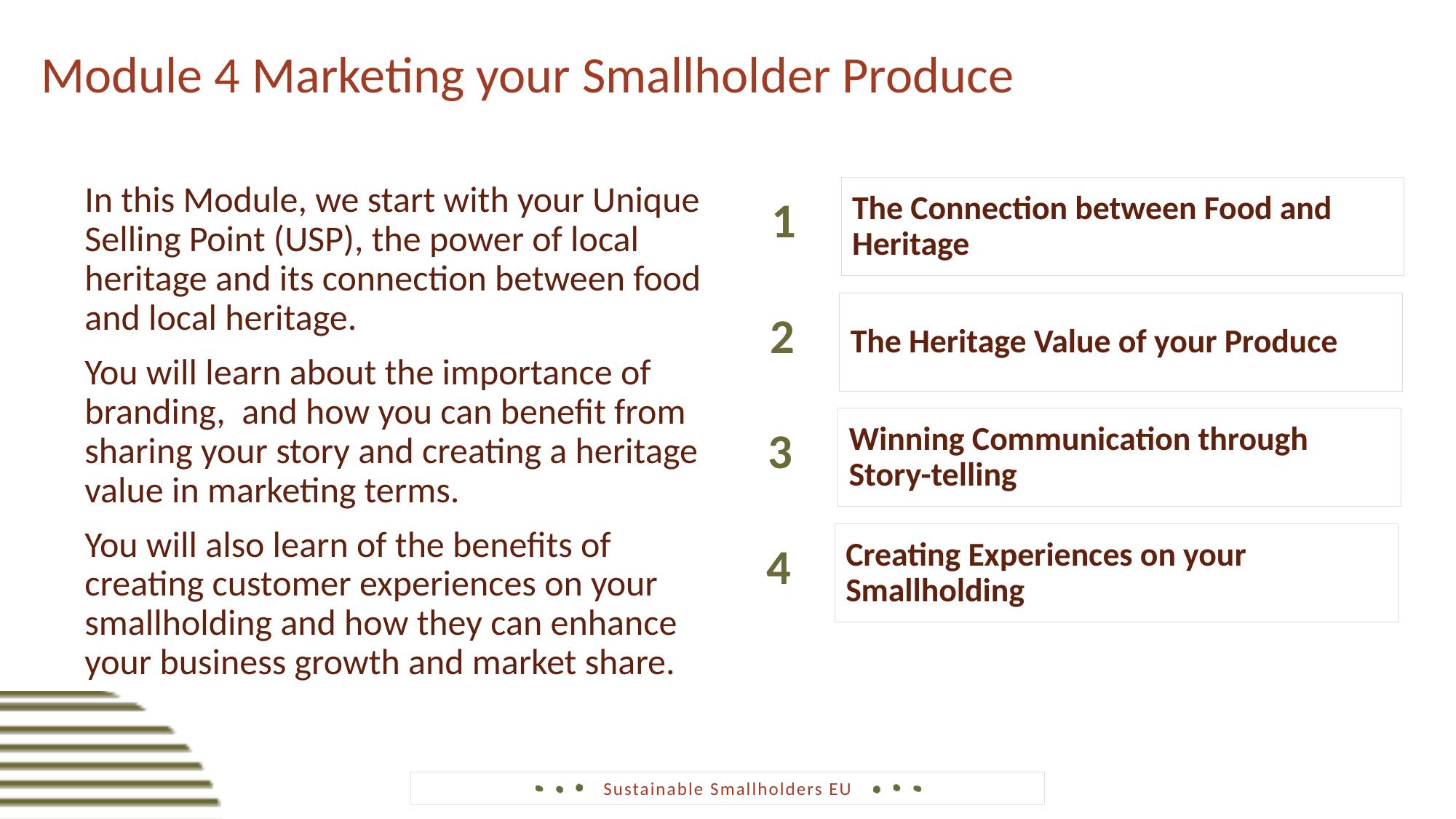

Module 4 Marketing your Smallholder Produce
In this Module, we start with your Unique Selling Point (USP), the power of local heritage and its connection between food and local heritage.
You will learn about the importance of branding,  and how you can benefit from sharing your story and creating a heritage value in marketing terms.
You will also learn of the benefits of creating customer experiences on your smallholding and how they can enhance your business growth and market share.
The Connection between Food and Heritage
1
The Heritage Value of your Produce
2
Winning Communication through Story-telling
3
Creating Experiences on your Smallholding
4